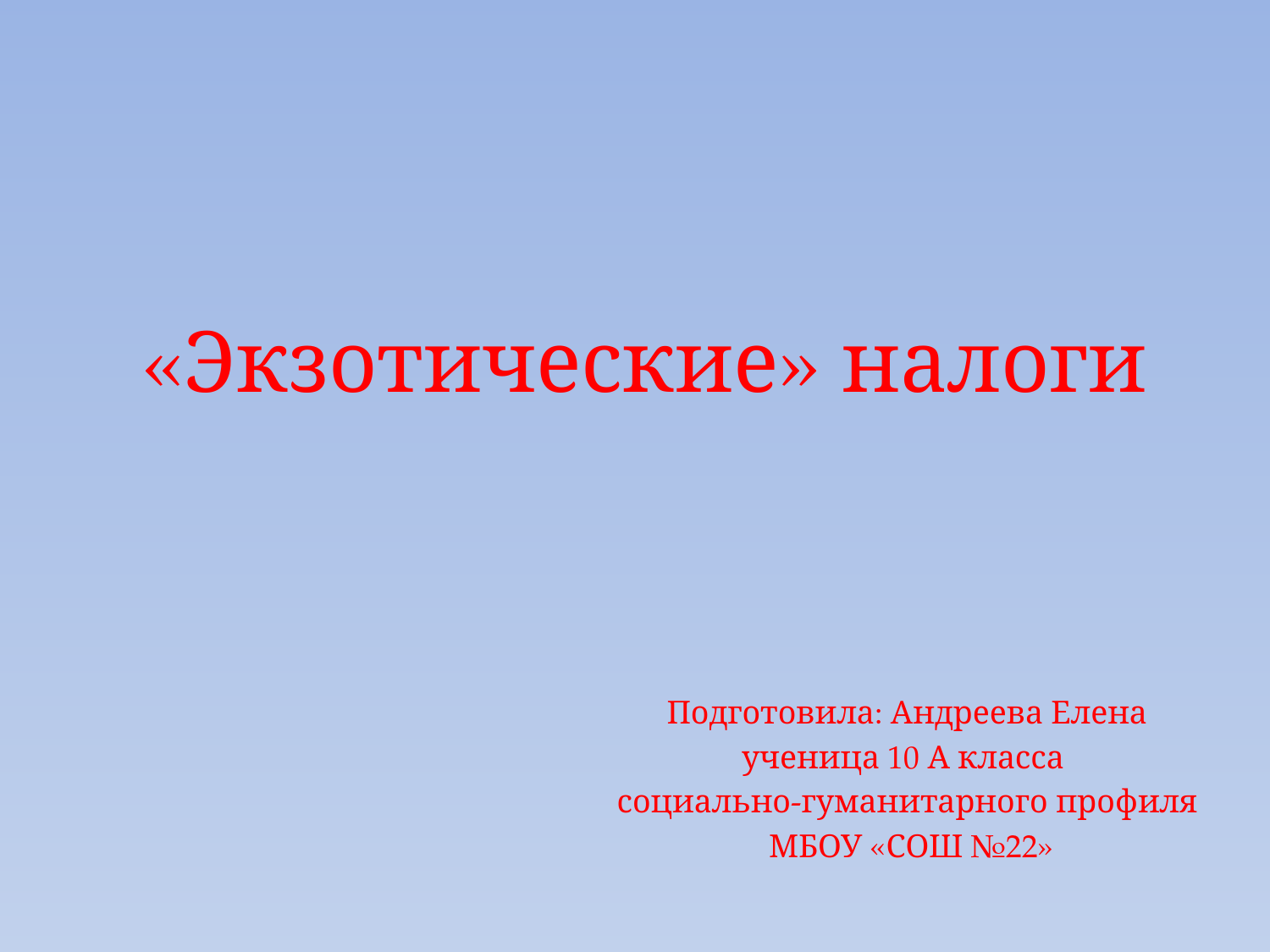

# «Экзотические» налоги
Подготовила: Андреева Елена
ученица 10 А класса
социально-гуманитарного профиля
 МБОУ «СОШ №22»